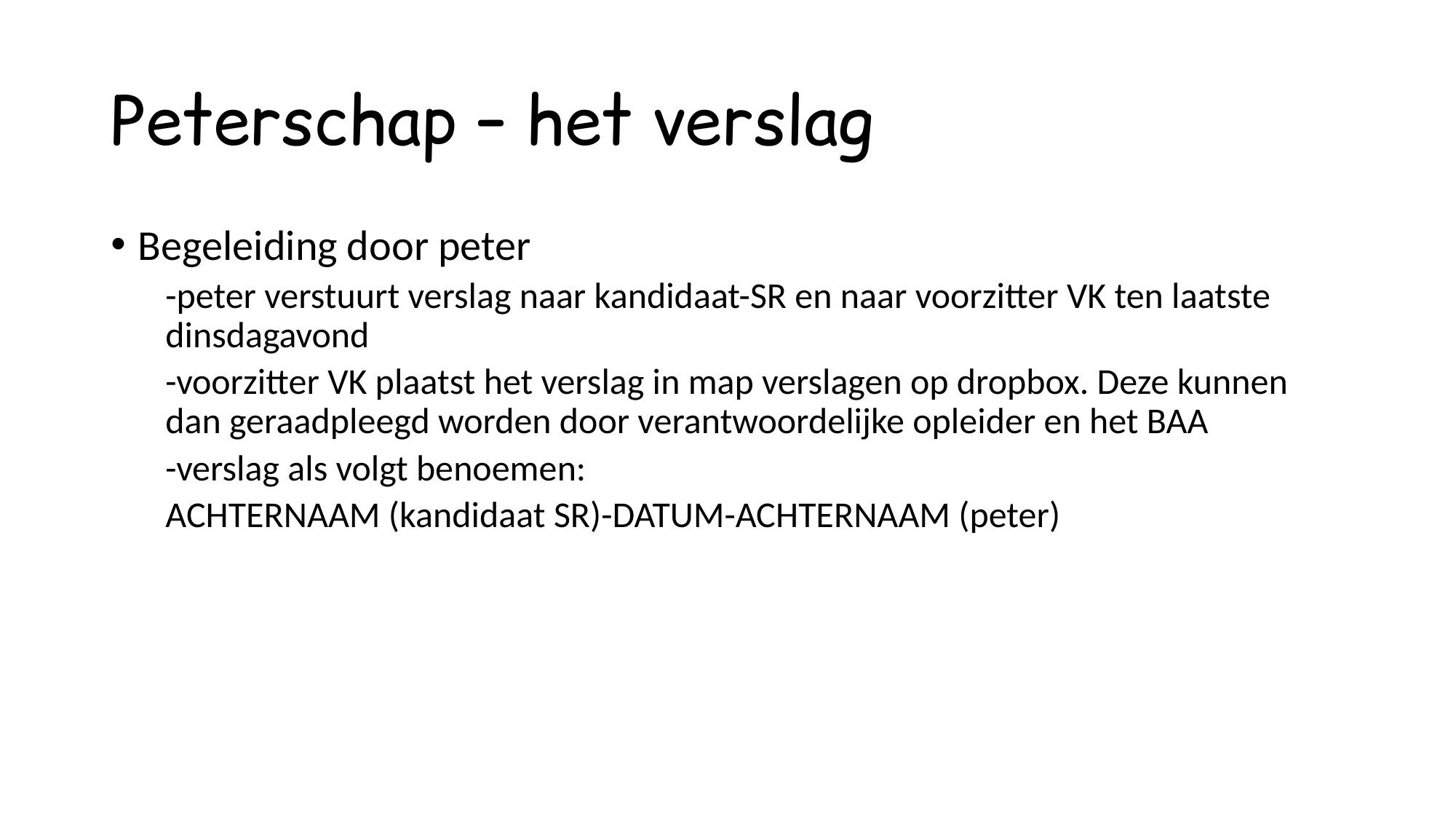

# Peterschap – het verslag
Begeleiding door peter
-peter verstuurt verslag naar kandidaat-SR en naar voorzitter VK ten laatste dinsdagavond
-voorzitter VK plaatst het verslag in map verslagen op dropbox. Deze kunnen dan geraadpleegd worden door verantwoordelijke opleider en het BAA
-verslag als volgt benoemen:
ACHTERNAAM (kandidaat SR)-DATUM-ACHTERNAAM (peter)